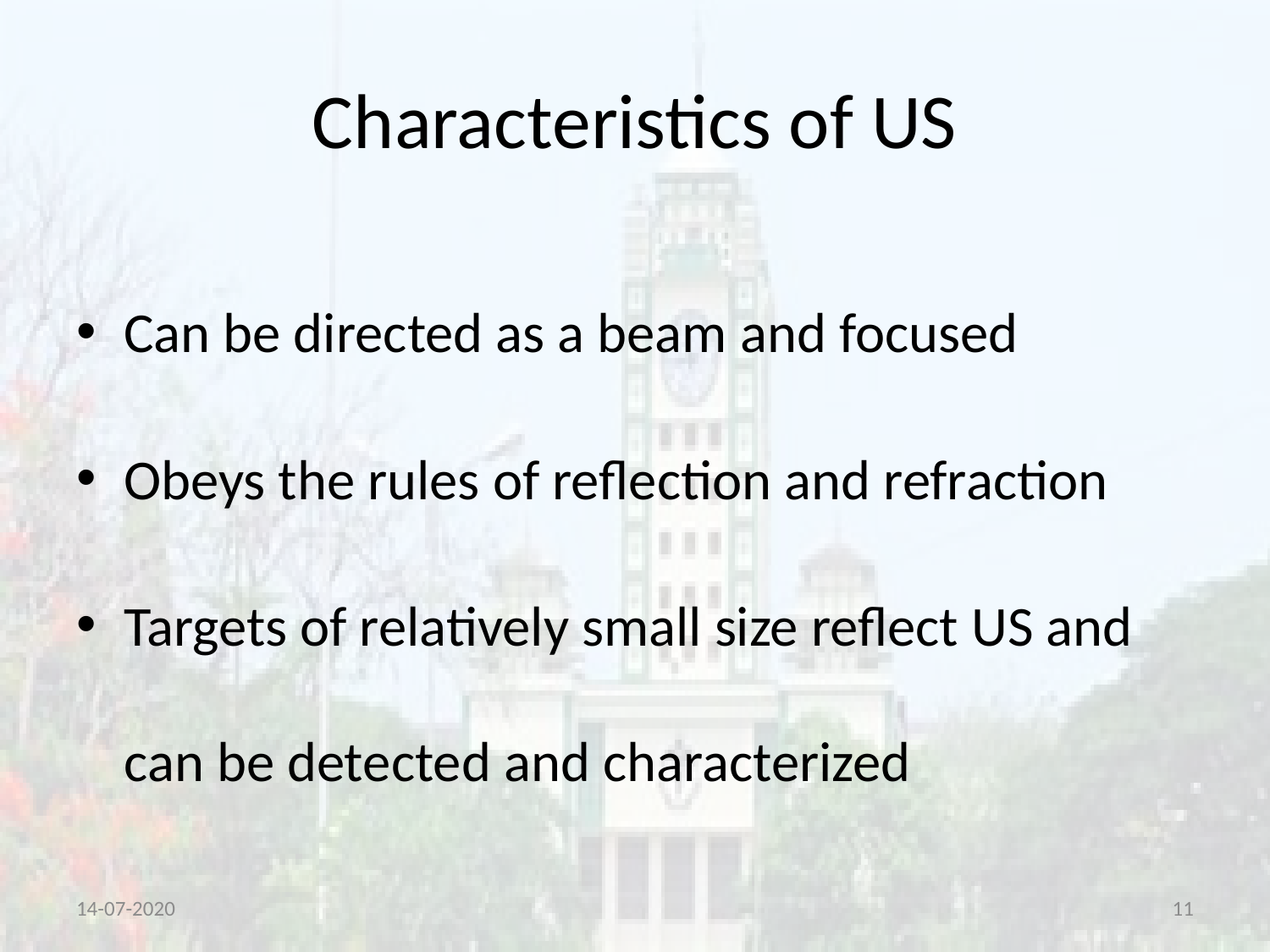

# Characteristics of US
Can be directed as a beam and focused
Obeys the rules of reflection and refraction
Targets of relatively small size reflect US and can be detected and characterized
14-07-2020
11